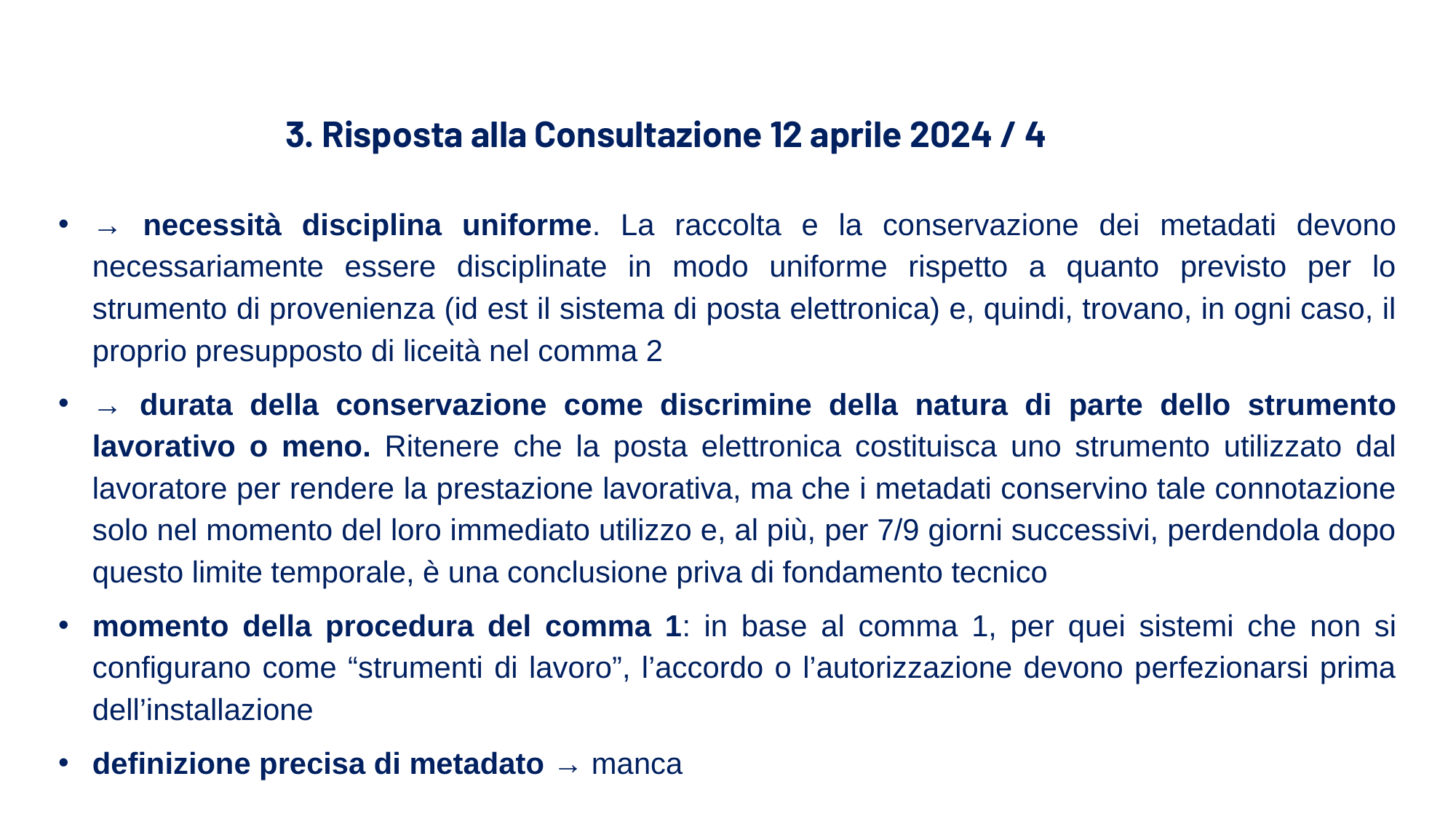

3. Risposta alla Consultazione 12 aprile 2024 / 4
→ necessità disciplina uniforme. La raccolta e la conservazione dei metadati devono necessariamente essere disciplinate in modo uniforme rispetto a quanto previsto per lo strumento di provenienza (id est il sistema di posta elettronica) e, quindi, trovano, in ogni caso, il proprio presupposto di liceità nel comma 2
→ durata della conservazione come discrimine della natura di parte dello strumento lavorativo o meno. Ritenere che la posta elettronica costituisca uno strumento utilizzato dal lavoratore per rendere la prestazione lavorativa, ma che i metadati conservino tale connotazione solo nel momento del loro immediato utilizzo e, al più, per 7/9 giorni successivi, perdendola dopo questo limite temporale, è una conclusione priva di fondamento tecnico
momento della procedura del comma 1: in base al comma 1, per quei sistemi che non si configurano come “strumenti di lavoro”, l’accordo o l’autorizzazione devono perfezionarsi prima dell’installazione
definizione precisa di metadato → manca